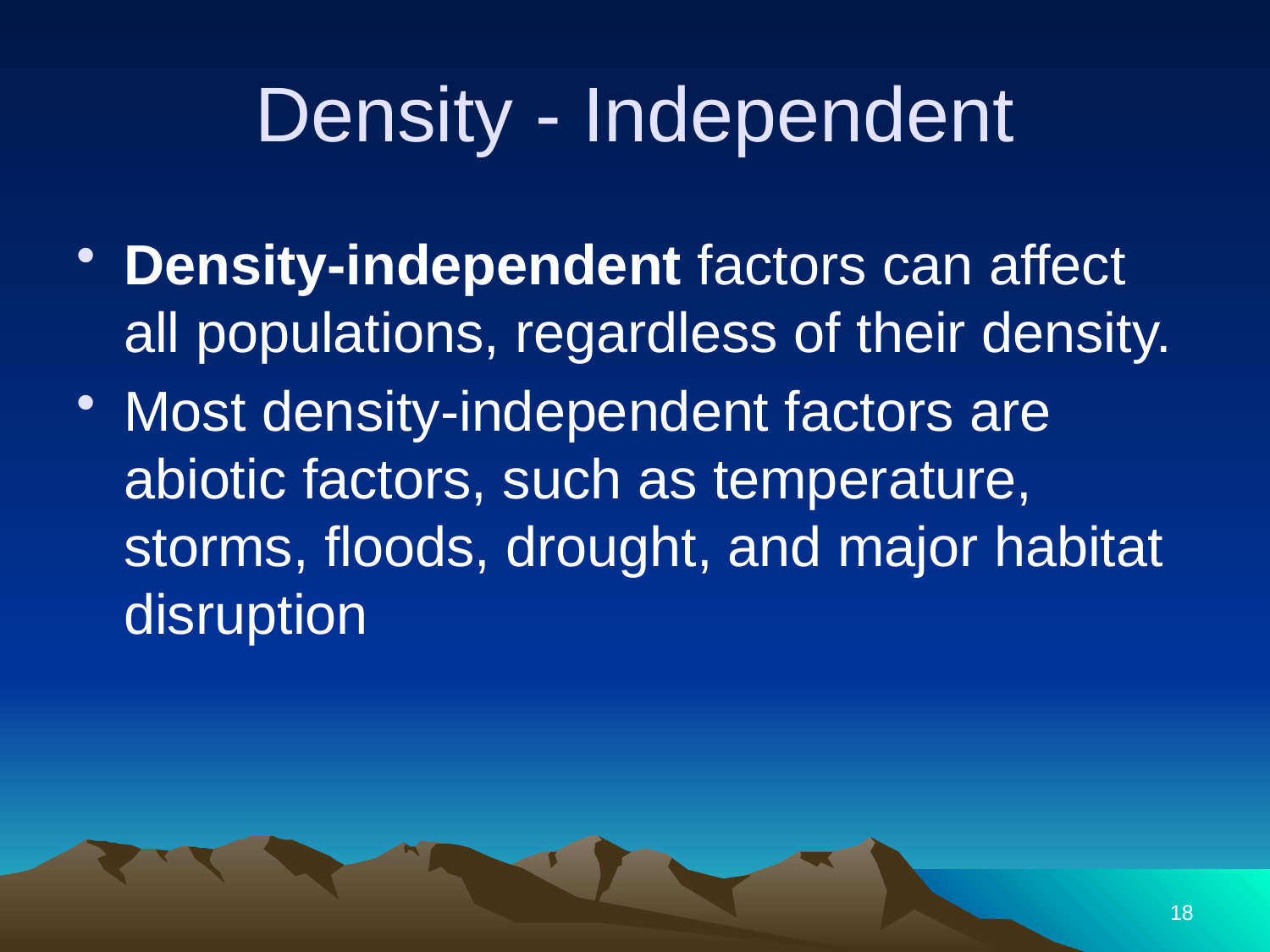

# Density - Independent
Density-independent factors can affect all populations, regardless of their density.
Most density-independent factors are abiotic factors, such as temperature, storms, floods, drought, and major habitat disruption